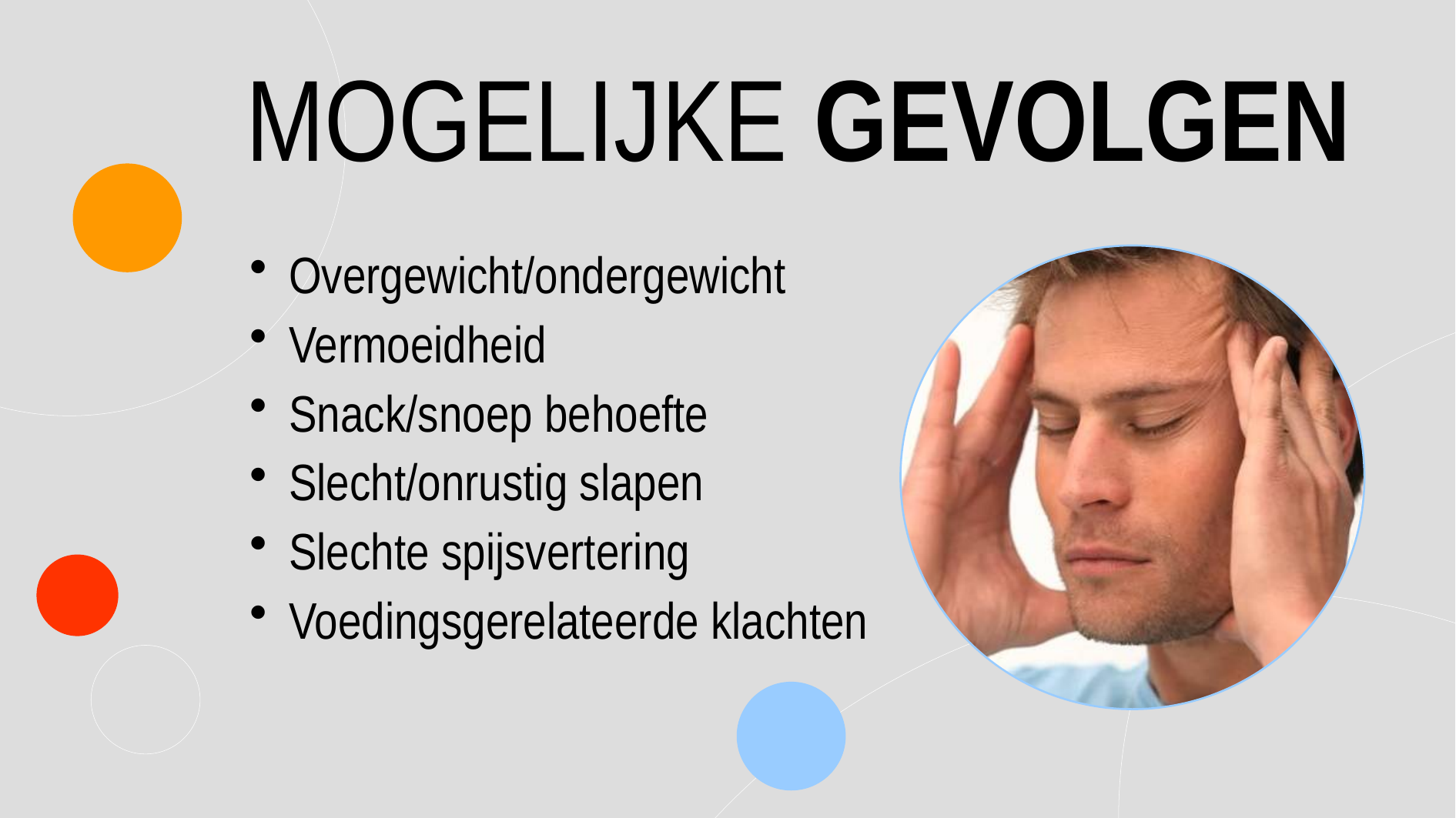

MOGELIJKE GEVOLGEN

 Overgewicht/ondergewicht
 Vermoeidheid
 Snack/snoep behoefte
 Slecht/onrustig slapen
 Slechte spijsvertering
 Voedingsgerelateerde klachten